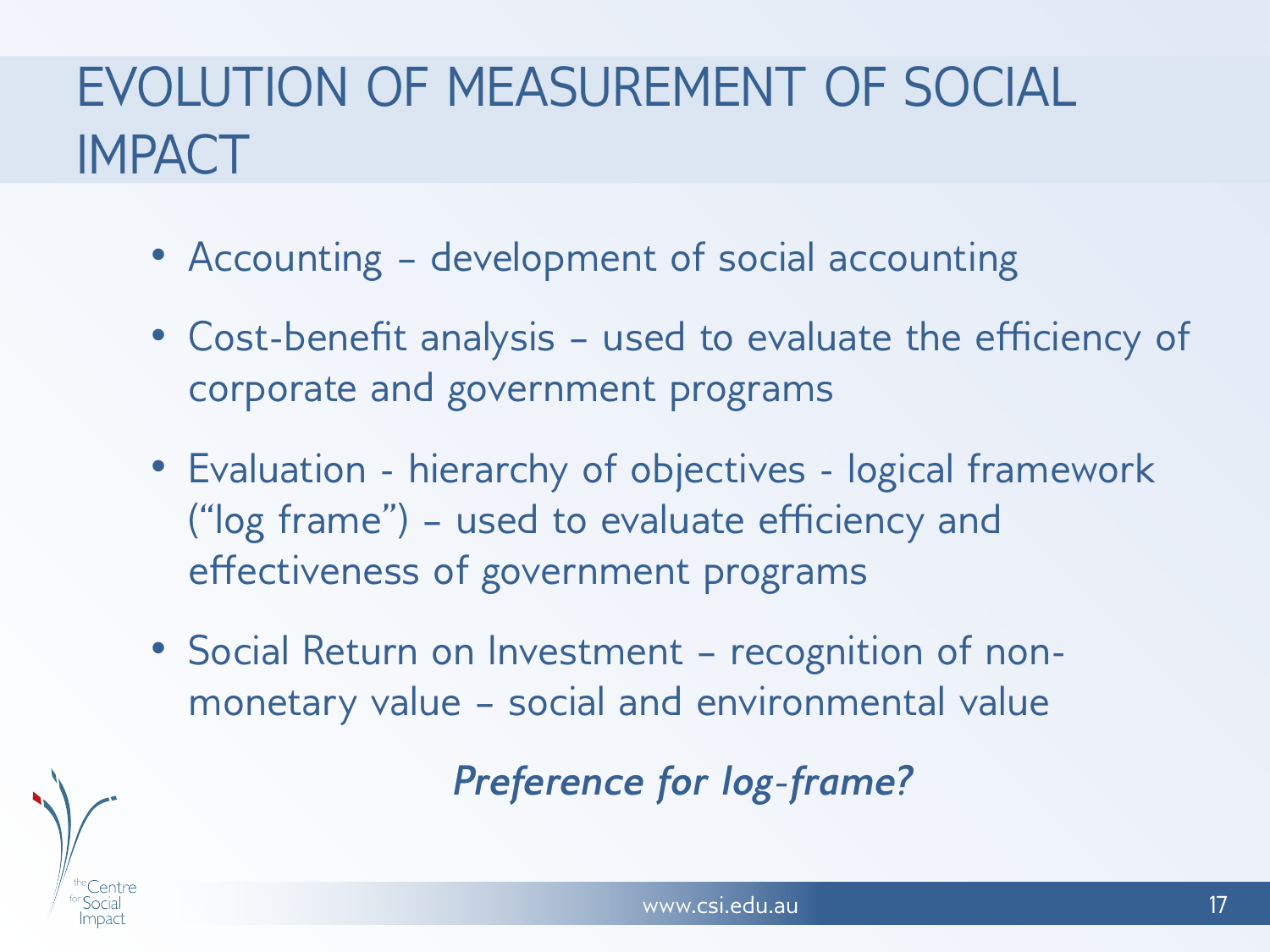

# Evolution of measurement of Social Impact
Accounting – development of social accounting
Cost-benefit analysis – used to evaluate the efficiency of corporate and government programs
Evaluation - hierarchy of objectives - logical framework (“log frame”) – used to evaluate efficiency and effectiveness of government programs
Social Return on Investment – recognition of non-monetary value – social and environmental value
Preference for log-frame?